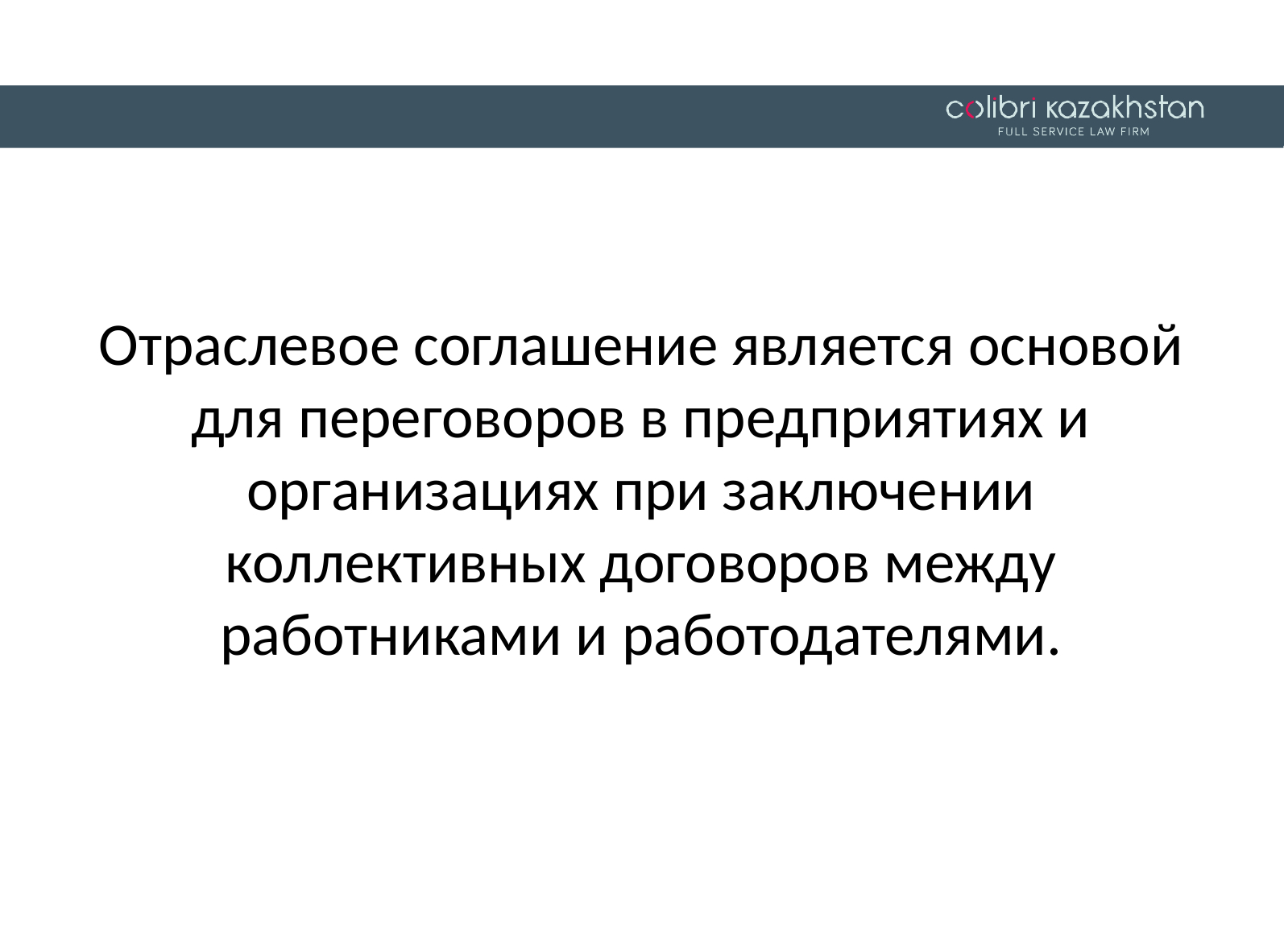

Отраслевое соглашение является основой для переговоров в предприятиях и организациях при заключении коллективных договоров между работниками и работодателями.